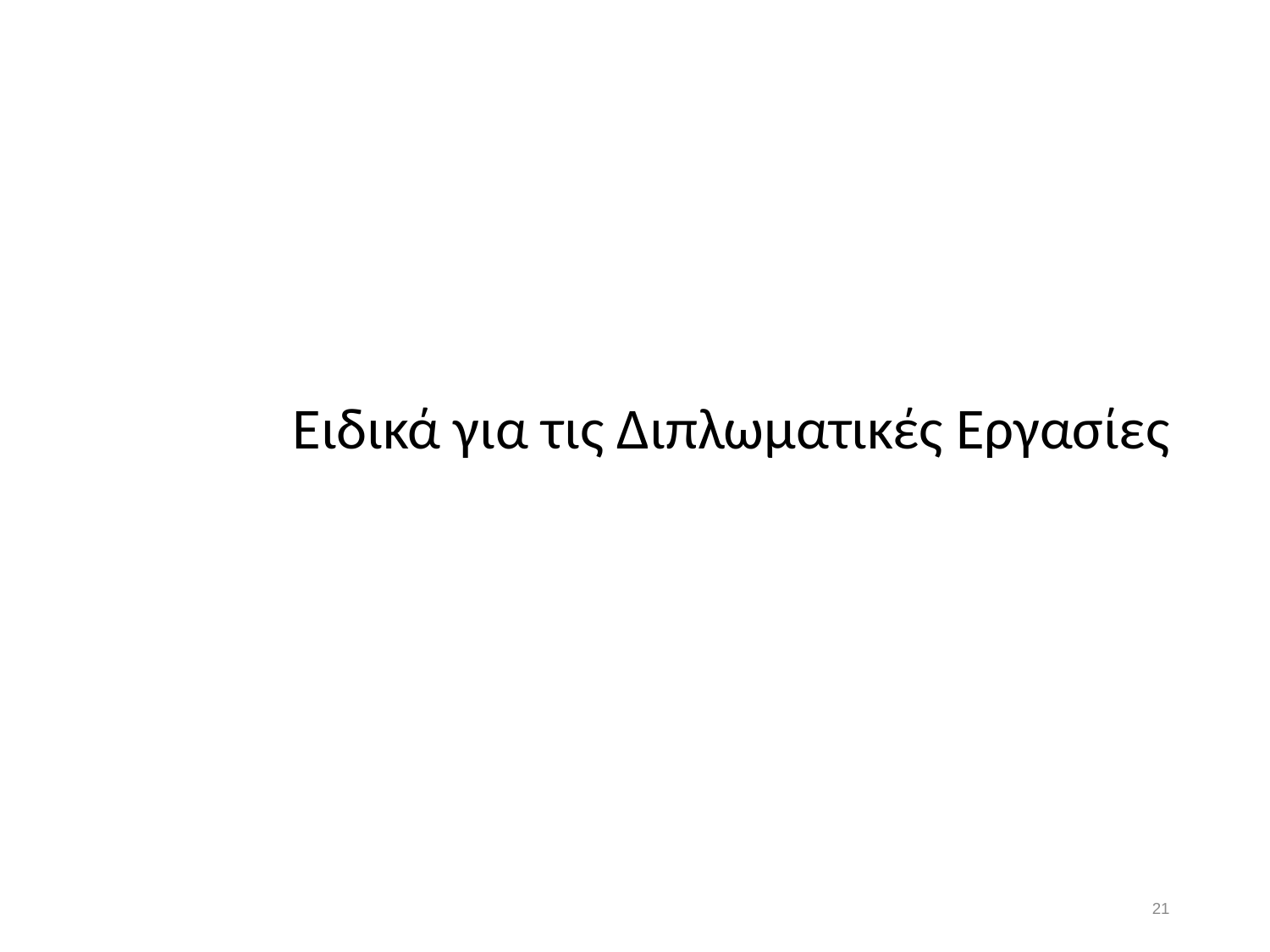

# Ειδικά για τις Διπλωματικές Εργασίες
21